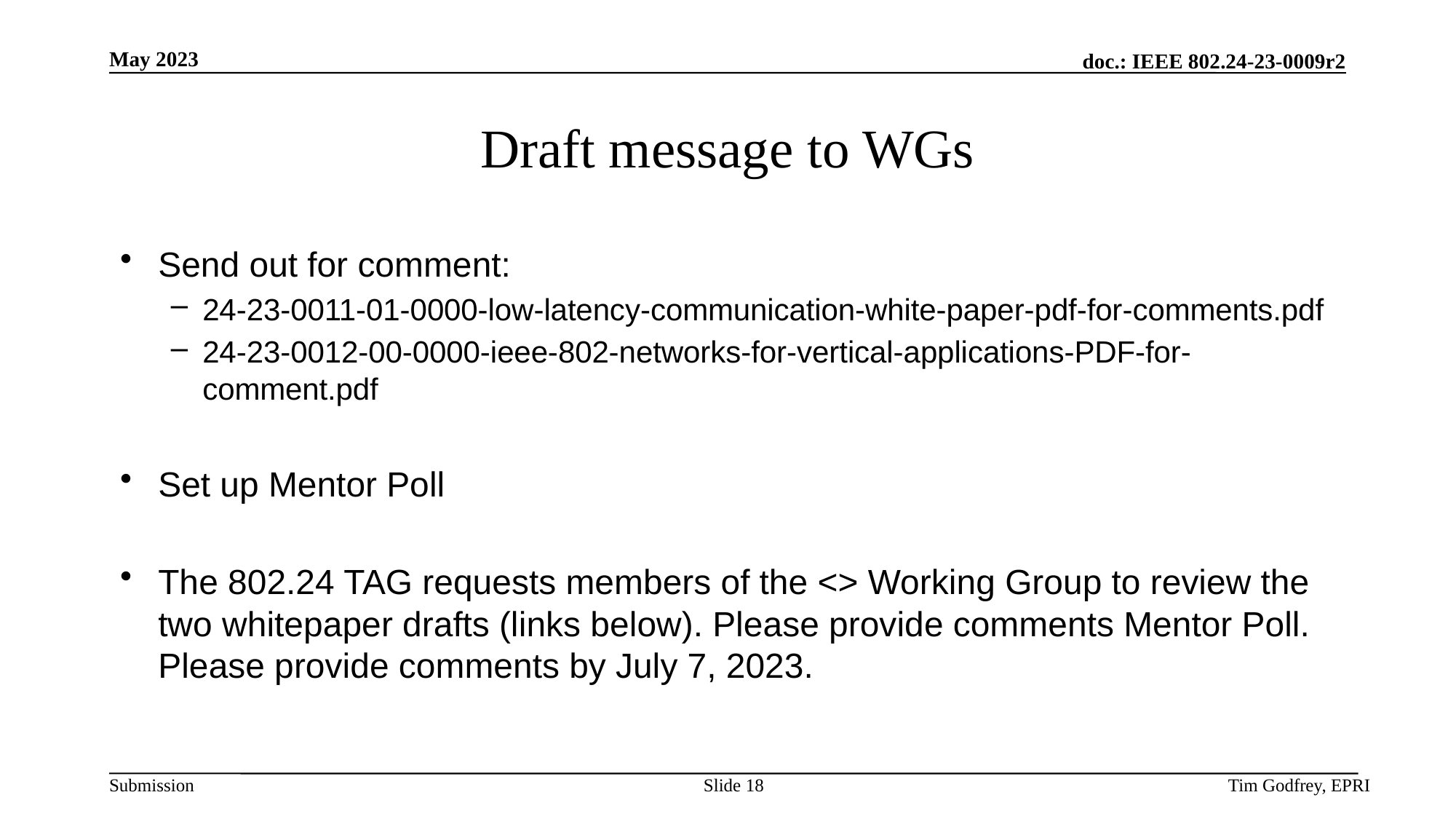

# Draft message to WGs
Send out for comment:
24-23-0011-01-0000-low-latency-communication-white-paper-pdf-for-comments.pdf
24-23-0012-00-0000-ieee-802-networks-for-vertical-applications-PDF-for-comment.pdf

Set up Mentor Poll

The 802.24 TAG requests members of the <> Working Group to review the two whitepaper drafts (links below). Please provide comments Mentor Poll. Please provide comments by July 7, 2023.

Slide 18
Tim Godfrey, EPRI